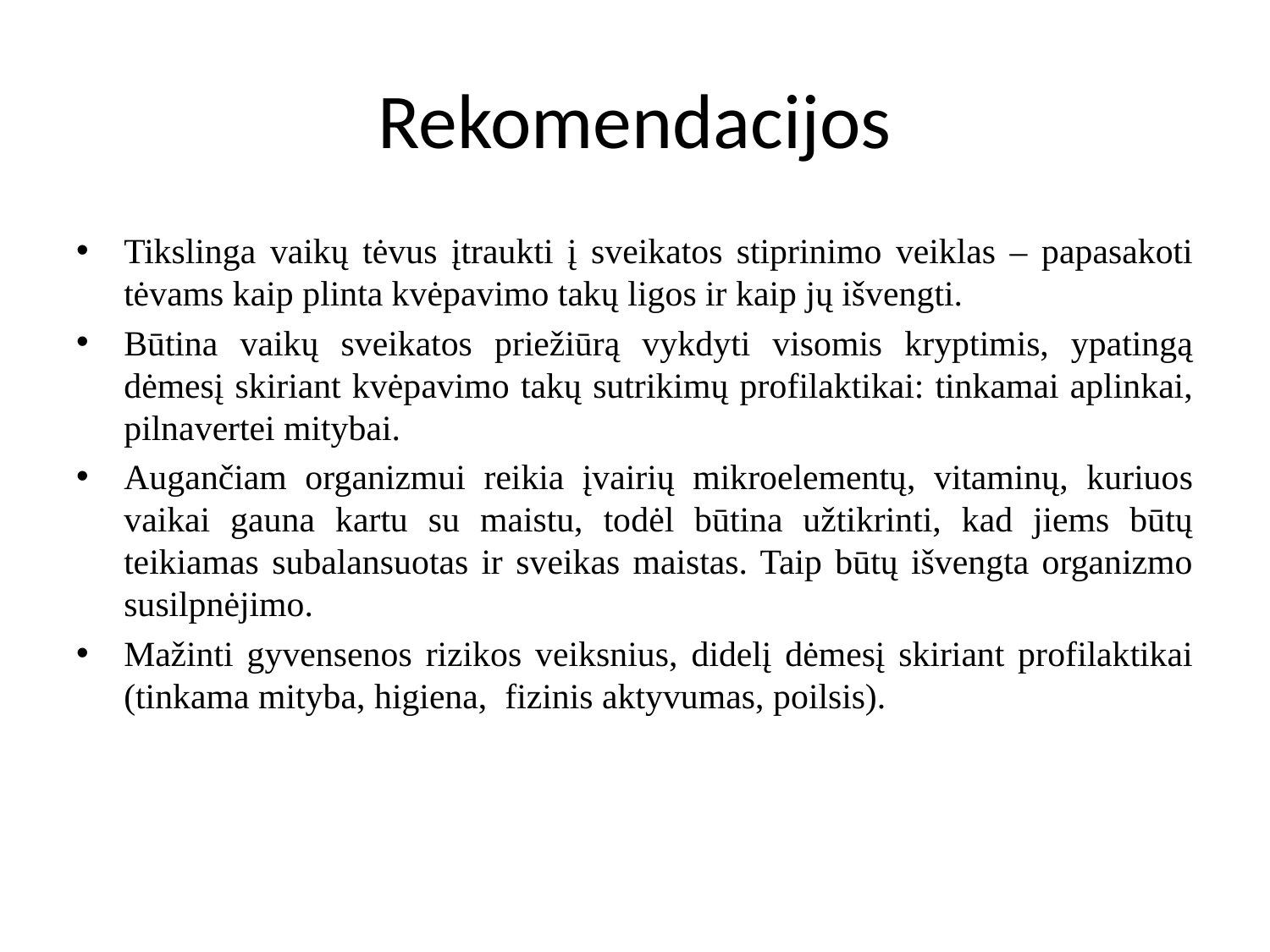

# Rekomendacijos
Tikslinga vaikų tėvus įtraukti į sveikatos stiprinimo veiklas – papasakoti tėvams kaip plinta kvėpavimo takų ligos ir kaip jų išvengti.
Būtina vaikų sveikatos priežiūrą vykdyti visomis kryptimis, ypatingą dėmesį skiriant kvėpavimo takų sutrikimų profilaktikai: tinkamai aplinkai, pilnavertei mitybai.
Augančiam organizmui reikia įvairių mikroelementų, vitaminų, kuriuos vaikai gauna kartu su maistu, todėl būtina užtikrinti, kad jiems būtų teikiamas subalansuotas ir sveikas maistas. Taip būtų išvengta organizmo susilpnėjimo.
Mažinti gyvensenos rizikos veiksnius, didelį dėmesį skiriant profilaktikai (tinkama mityba, higiena,  fizinis aktyvumas, poilsis).